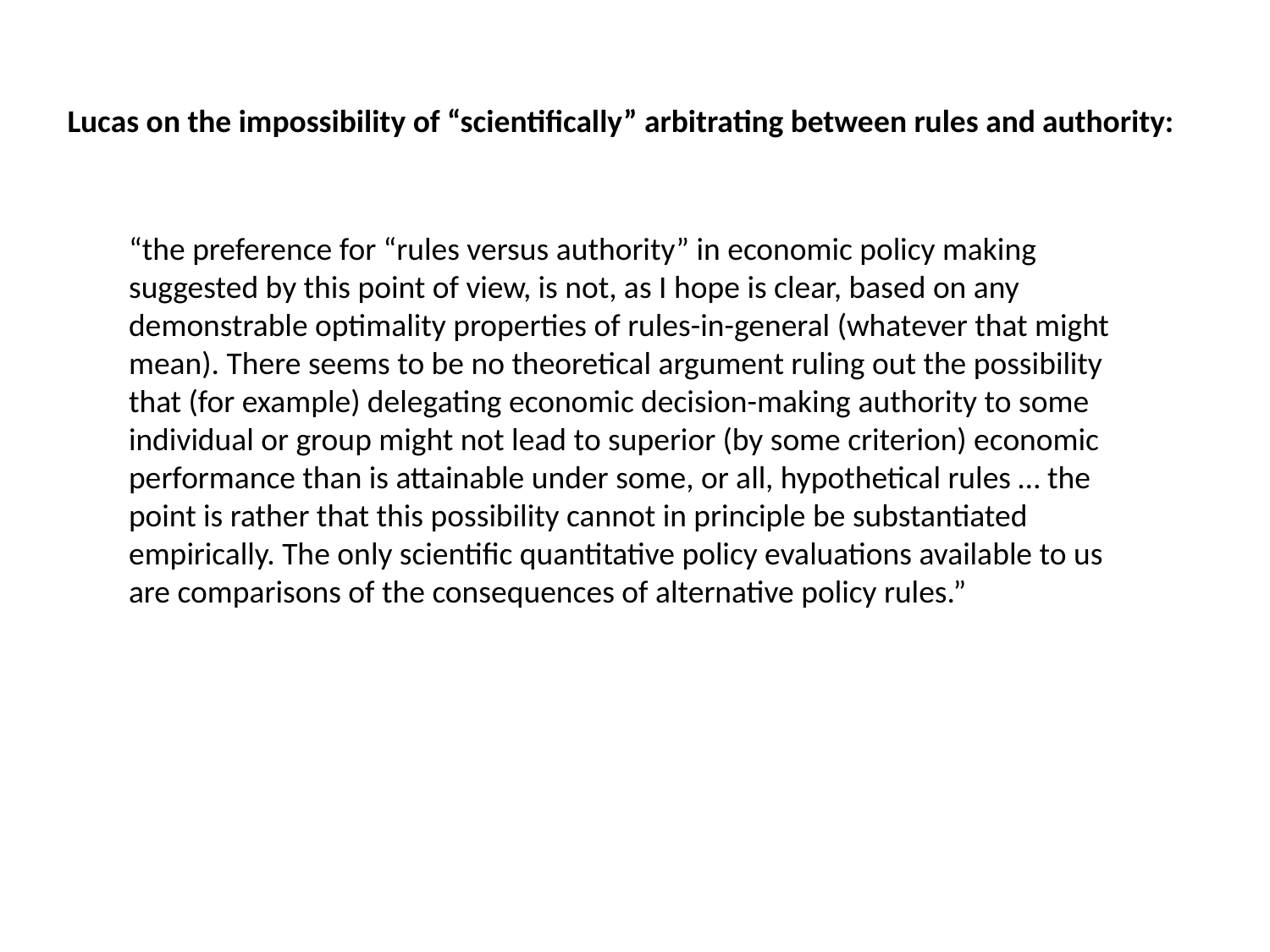

Lucas on the impossibility of “scientifically” arbitrating between rules and authority:
“the preference for “rules versus authority” in economic policy making suggested by this point of view, is not, as I hope is clear, based on any demonstrable optimality properties of rules-in-general (whatever that might mean). There seems to be no theoretical argument ruling out the possibility that (for example) delegating economic decision-making authority to some individual or group might not lead to superior (by some criterion) economic performance than is attainable under some, or all, hypothetical rules … the point is rather that this possibility cannot in principle be substantiated empirically. The only scientific quantitative policy evaluations available to us are comparisons of the consequences of alternative policy rules.”